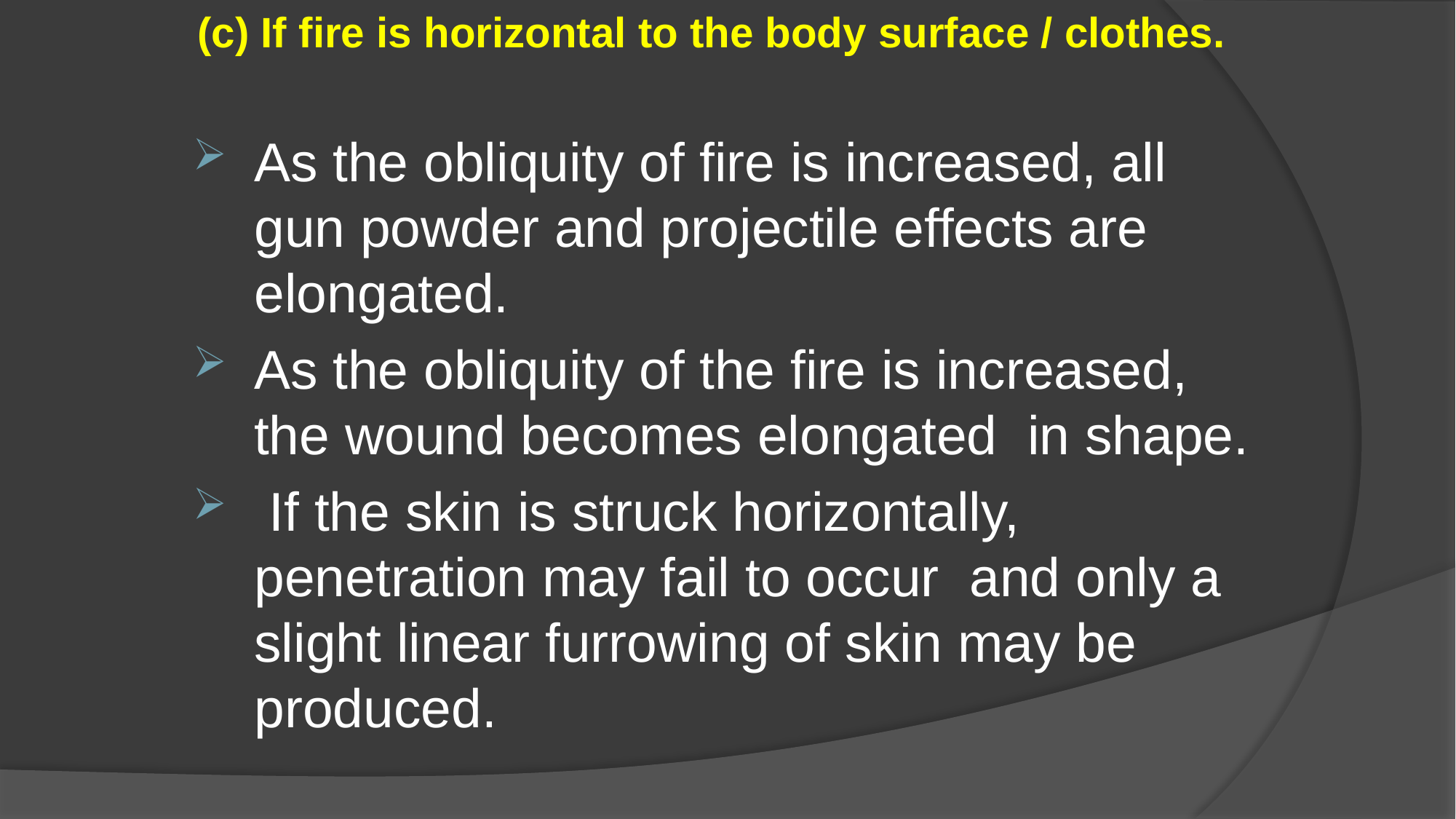

(c) If fire is horizontal to the body surface / clothes.

As the obliquity of fire is increased, all gun powder and projectile effects are elongated.
As the obliquity of the fire is increased, the wound becomes elongated  in shape.
 If the skin is struck horizontally, penetration may fail to occur  and only a slight linear furrowing of skin may be produced.